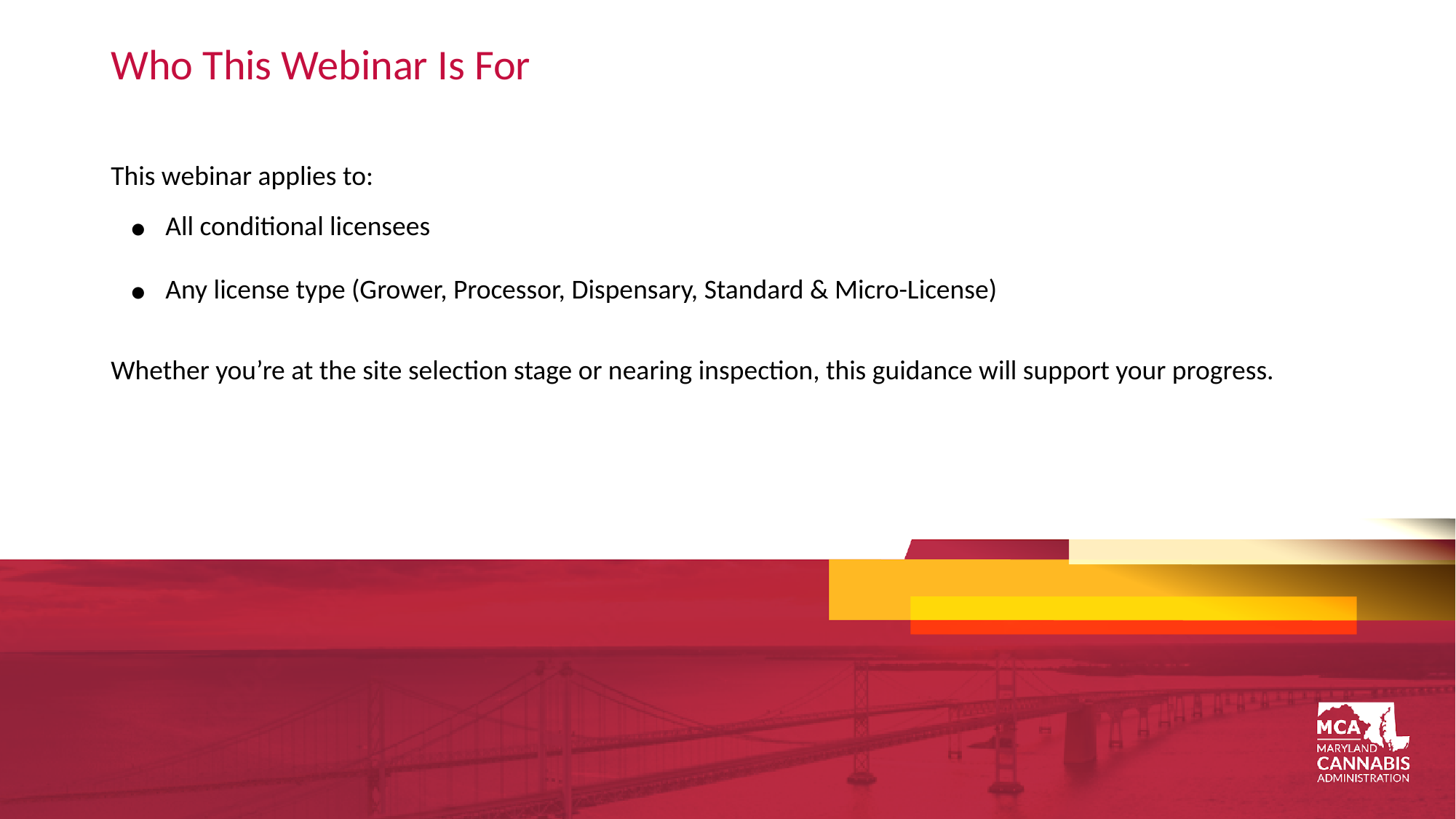

# Who This Webinar Is For
This webinar applies to:
All conditional licensees
Any license type (Grower, Processor, Dispensary, Standard & Micro-License)
Whether you’re at the site selection stage or nearing inspection, this guidance will support your progress.